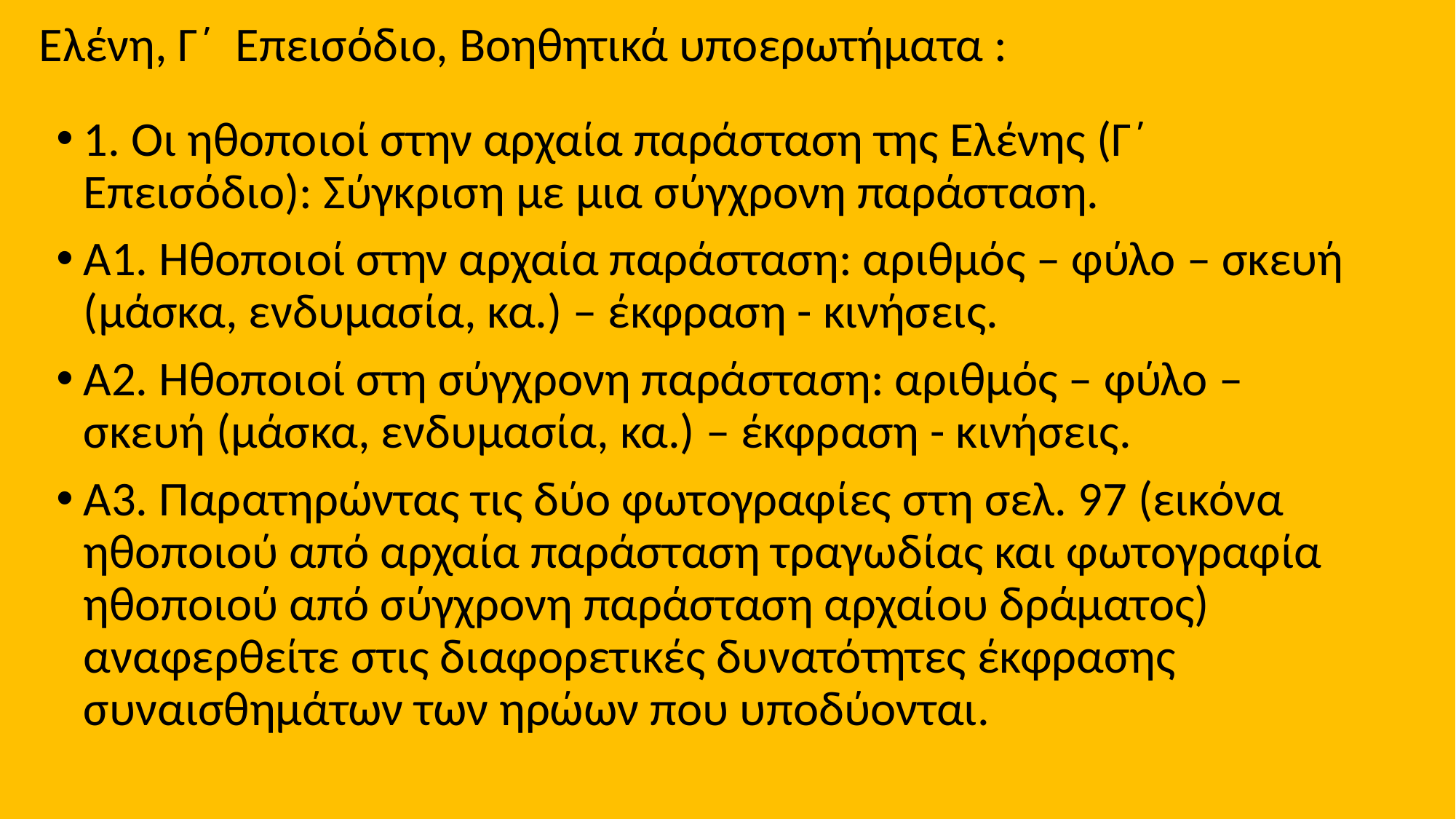

# Ελένη, Γ΄  Επεισόδιο, Βοηθητικά υποερωτήματα :
1. Οι ηθοποιοί στην αρχαία παράσταση της Ελένης (Γ΄ Επεισόδιο): Σύγκριση με μια σύγχρονη παράσταση.
Α1. Ηθοποιοί στην αρχαία παράσταση: αριθμός – φύλο – σκευή (μάσκα, ενδυμασία, κα.) – έκφραση - κινήσεις.
Α2. Ηθοποιοί στη σύγχρονη παράσταση: αριθμός – φύλο – σκευή (μάσκα, ενδυμασία, κα.) – έκφραση - κινήσεις.
Α3. Παρατηρώντας τις δύο φωτογραφίες στη σελ. 97 (εικόνα ηθοποιού από αρχαία παράσταση τραγωδίας και φωτογραφία ηθοποιού από σύγχρονη παράσταση αρχαίου δράματος) αναφερθείτε στις διαφορετικές δυνατότητες έκφρασης συναισθημάτων των ηρώων που υποδύονται.